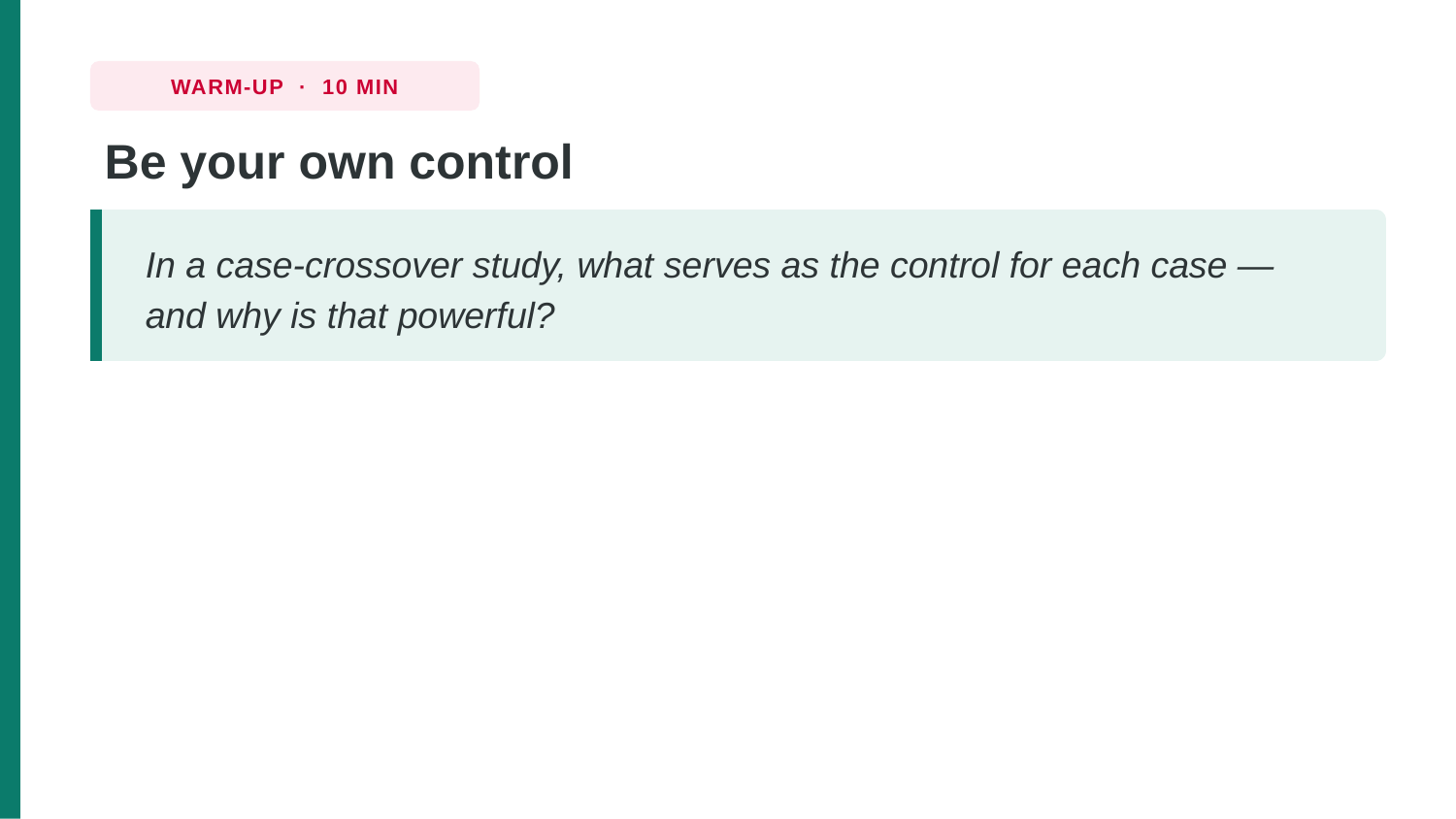

WARM-UP  ·  10 MIN
Be your own control

In a case-crossover study, what serves as the control for each case — and why is that powerful?